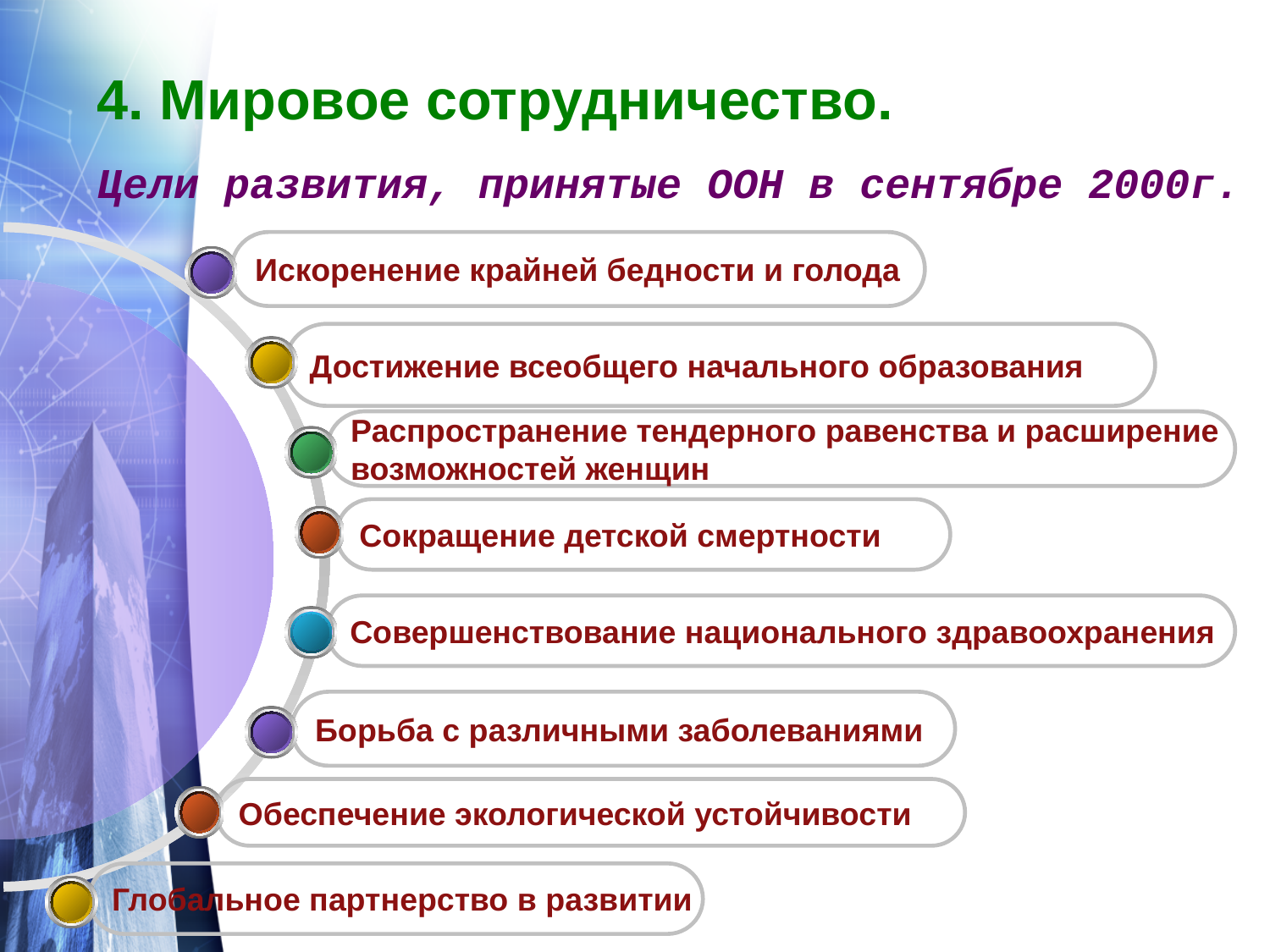

# 4. Мировое сотрудничество.

Цели развития, принятые ООН в сентябре 2000г.

Искоренение крайней бедности и голода

Достижение всеобщего начального образования

Распространение тендерного равенства и расширение
возможностей женщин

Сокращение детской смертности

Совершенствование национального здравоохранения

Борьба с различными заболеваниями

Обеспечение экологической устойчивости

Глобальное партнерство в развитии